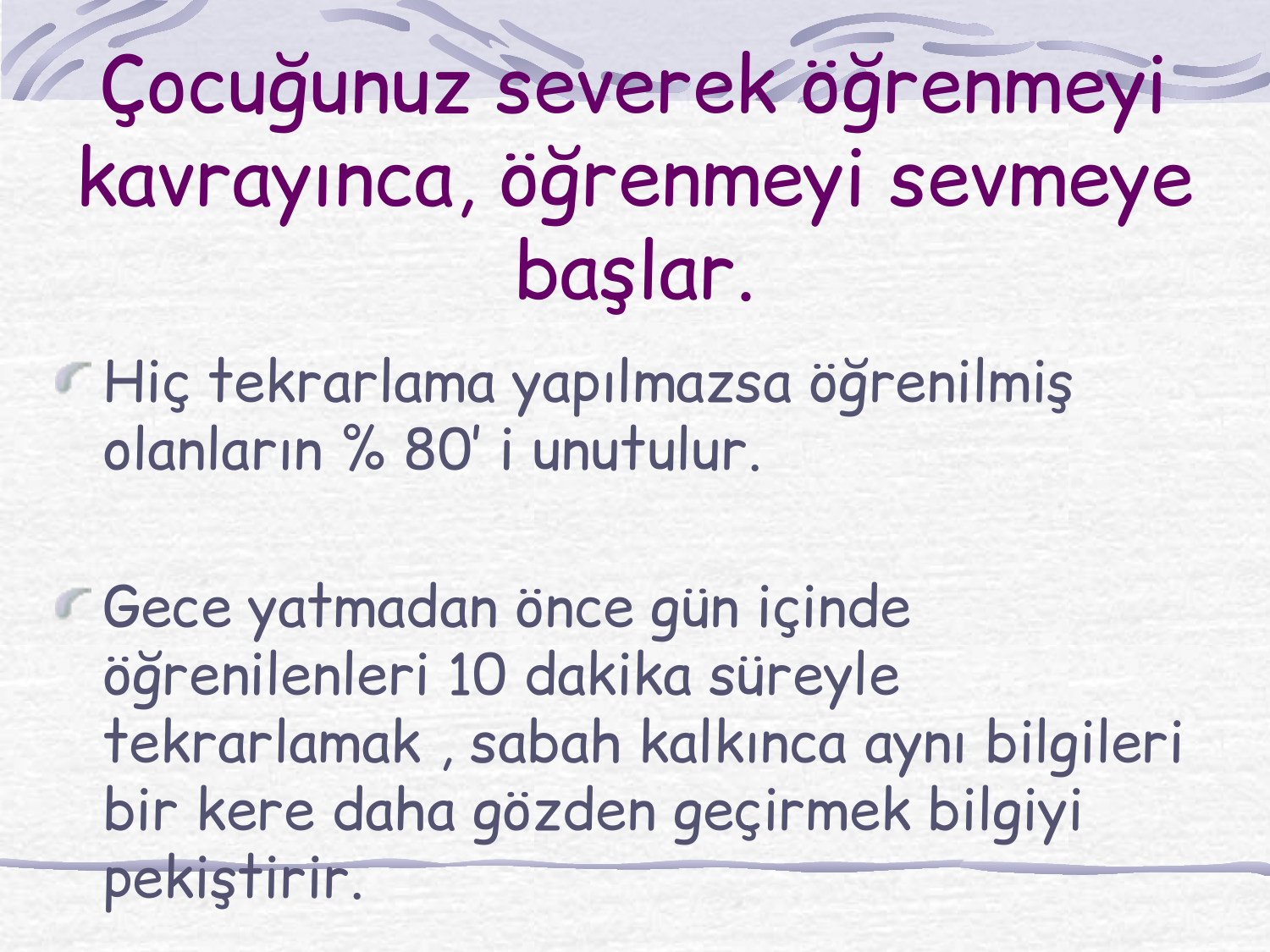

# Çocuğunuz severek öğrenmeyi kavrayınca, öğrenmeyi sevmeye başlar.
Hiç tekrarlama yapılmazsa öğrenilmiş olanların % 80’ i unutulur.

Gece yatmadan önce gün içinde öğrenilenleri 10 dakika süreyle tekrarlamak , sabah kalkınca aynı bilgileri bir kere daha gözden geçirmek bilgiyi pekiştirir.